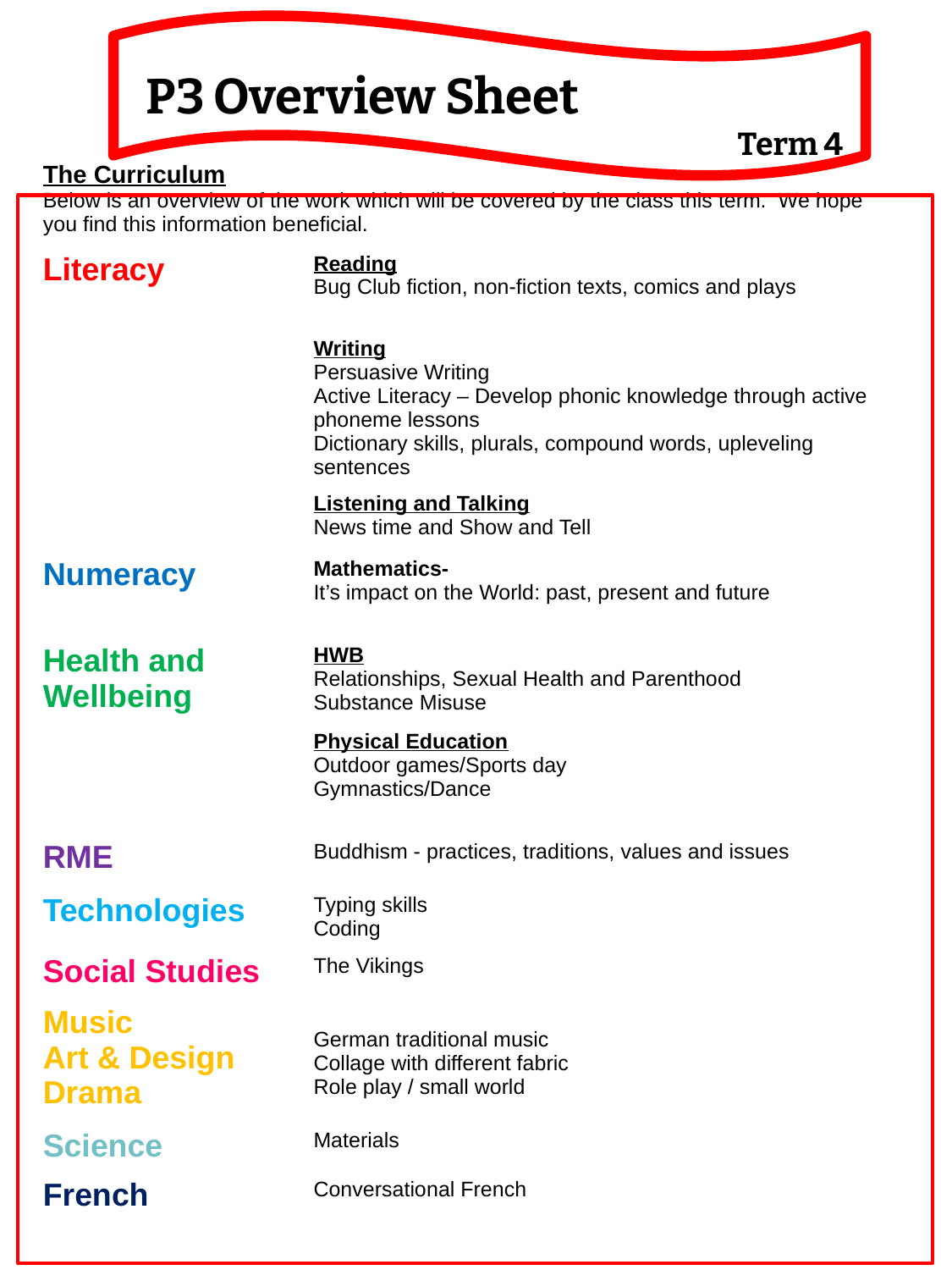

P3 Overview Sheet
Term 4
| The Curriculum Below is an overview of the work which will be covered by the class this term.  We hope you find this information beneficial. |  |
| --- | --- |
| Literacy | Reading Bug Club fiction, non-fiction texts, comics and plays |
|  | Writing Persuasive Writing Active Literacy – Develop phonic knowledge through active phoneme lessons                                            Dictionary skills, plurals, compound words, upleveling sentences |
|  | Listening and Talking News time and Show and Tell |
| Numeracy | Mathematics- It’s impact on the World: past, present and future |
| Health and Wellbeing | HWB Relationships, Sexual Health and Parenthood Substance Misuse |
|  | Physical Education Outdoor games/Sports day Gymnastics/Dance |
| RME | Buddhism - practices, traditions, values and issues |
| Technologies | Typing skills Coding |
| Social Studies | The Vikings |
| Music Art & Design Drama | German traditional music Collage with different fabric  Role play / small world |
| Science | Materials |
| French | Conversational French |